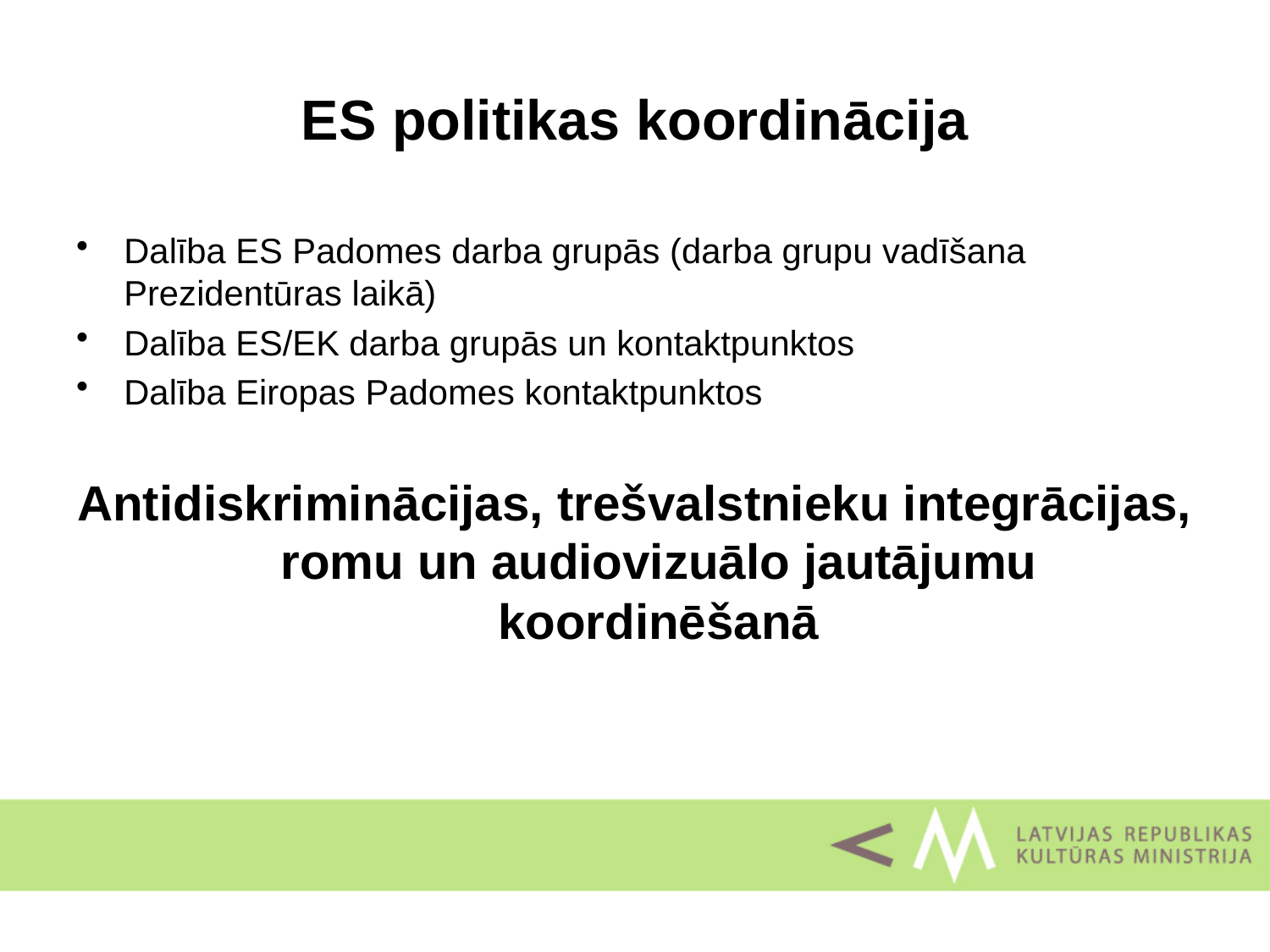

# ES politikas koordinācija
Dalība ES Padomes darba grupās (darba grupu vadīšana Prezidentūras laikā)
Dalība ES/EK darba grupās un kontaktpunktos
Dalība Eiropas Padomes kontaktpunktos

Antidiskriminācijas, trešvalstnieku integrācijas, romu un audiovizuālo jautājumu koordinēšanā